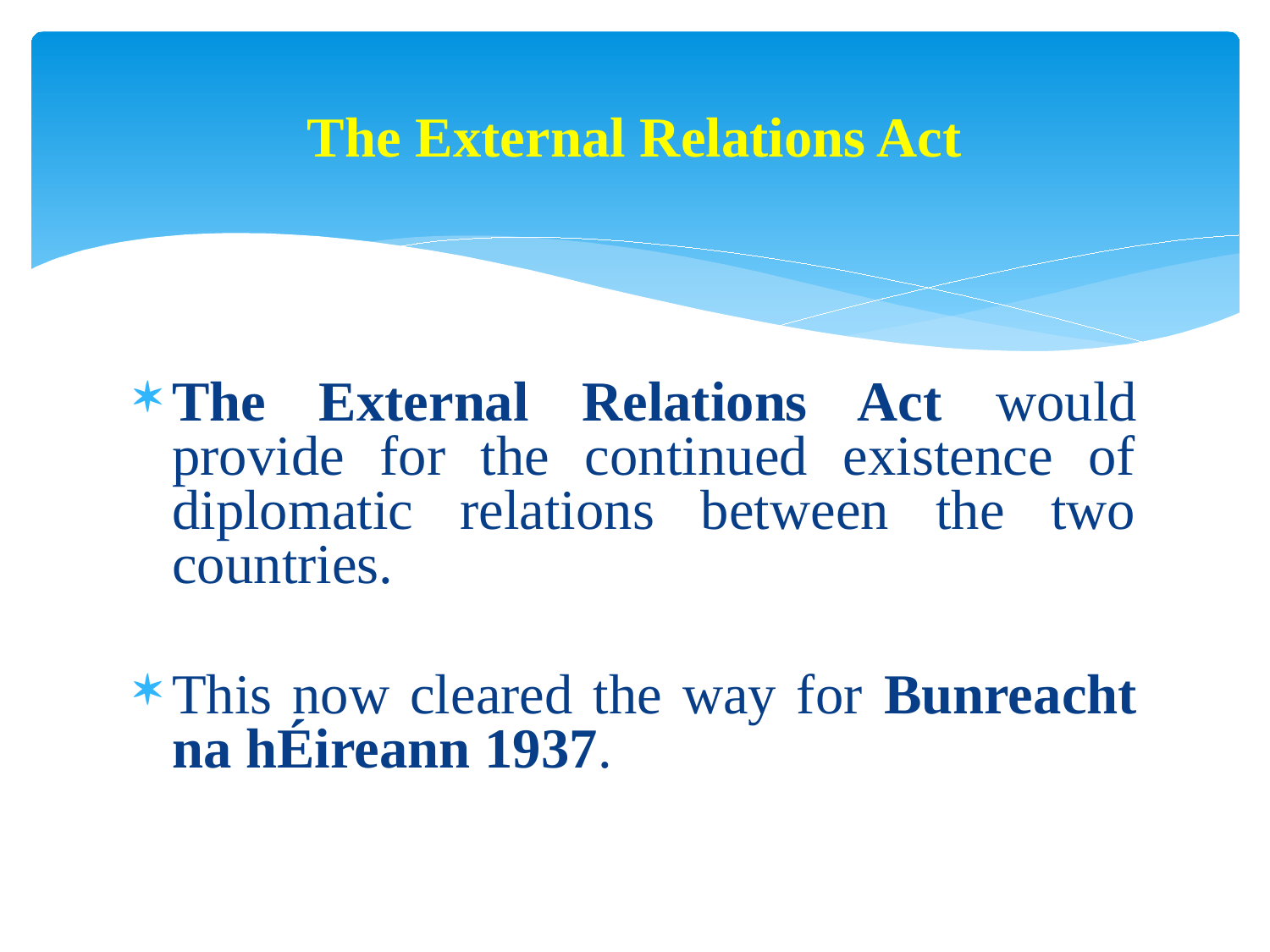

# The External Relations Act
The External Relations Act would provide for the continued existence of diplomatic relations between the two countries.

This now cleared the way for Bunreacht na hÉireann 1937.